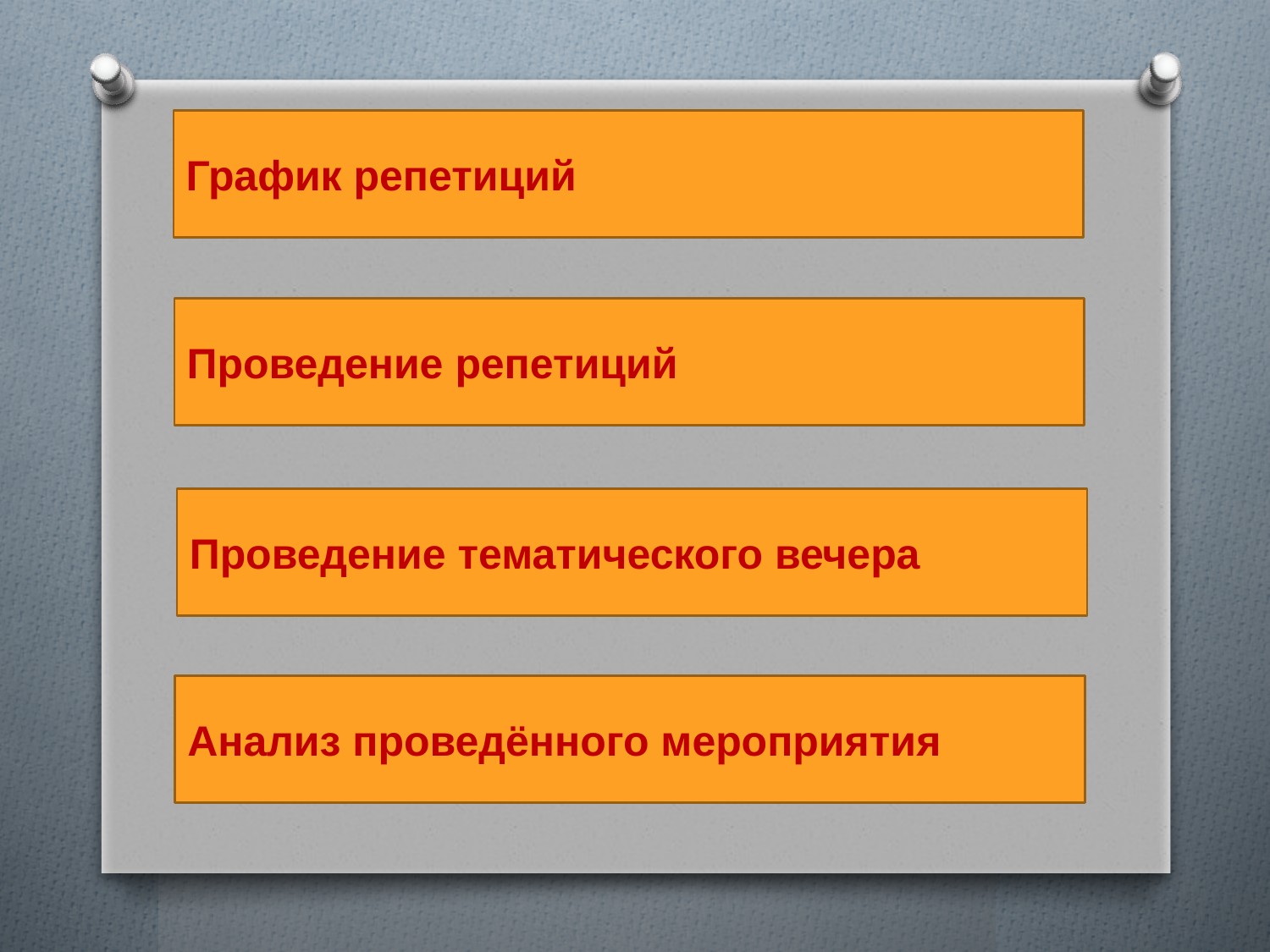

График репетиций
Проведение репетиций
Проведение тематического вечера
Анализ проведённого мероприятия